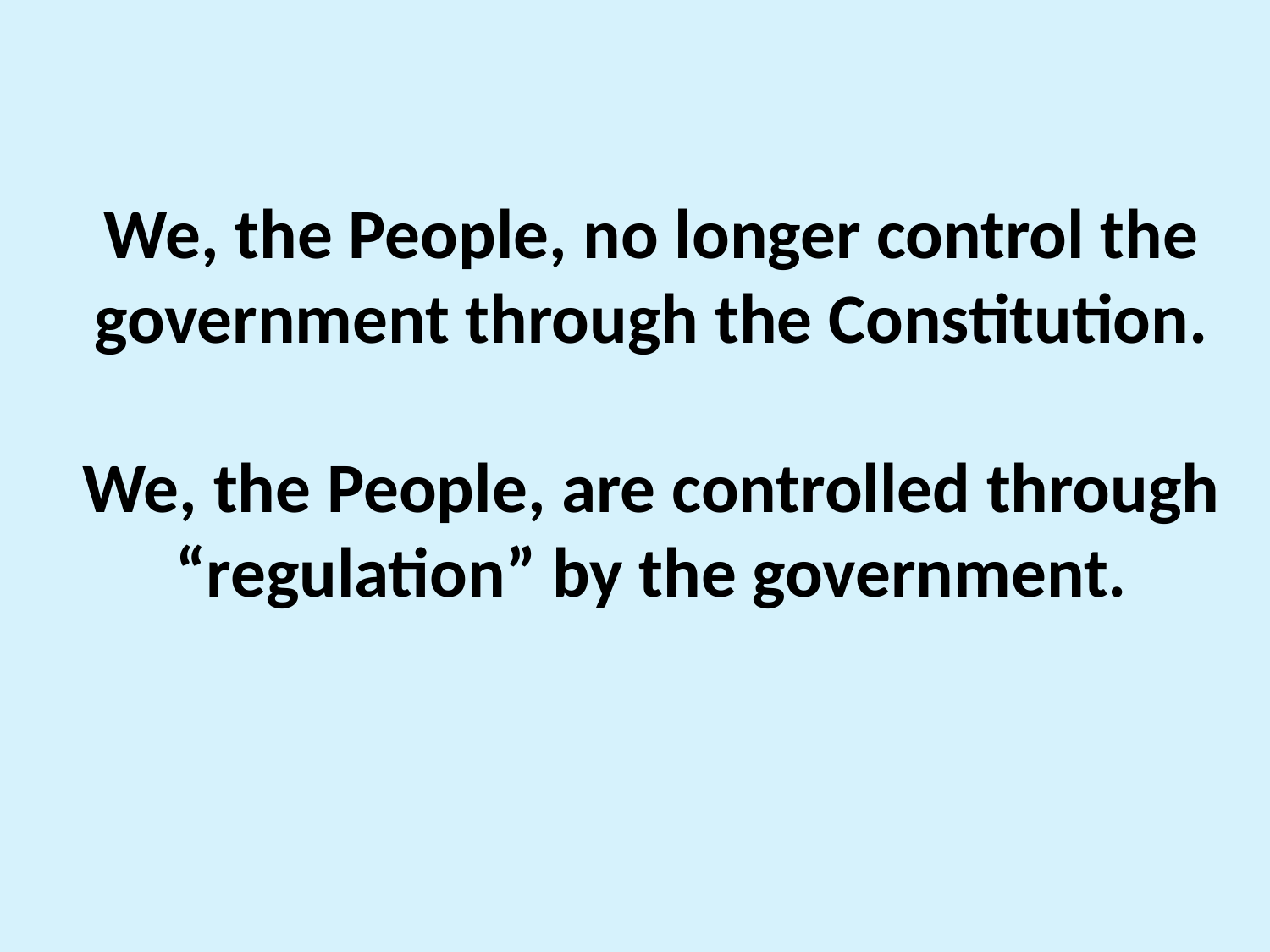

We, the People, no longer control the
government through the Constitution.

We, the People, are controlled through
“regulation” by the government.